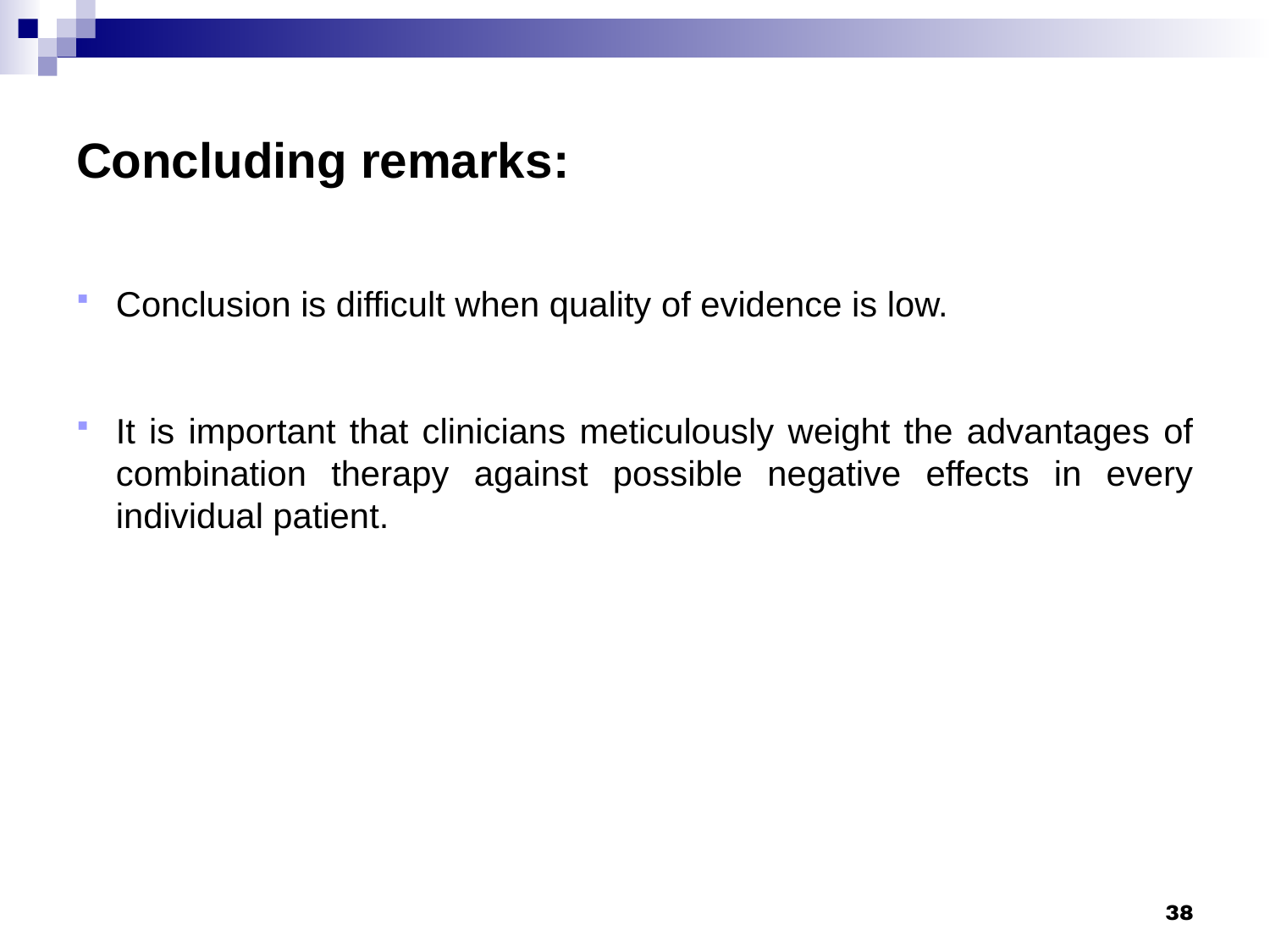

# Concluding remarks:
Conclusion is difficult when quality of evidence is low.

It is important that clinicians meticulously weight the advantages of combination therapy against possible negative effects in every individual patient.

38